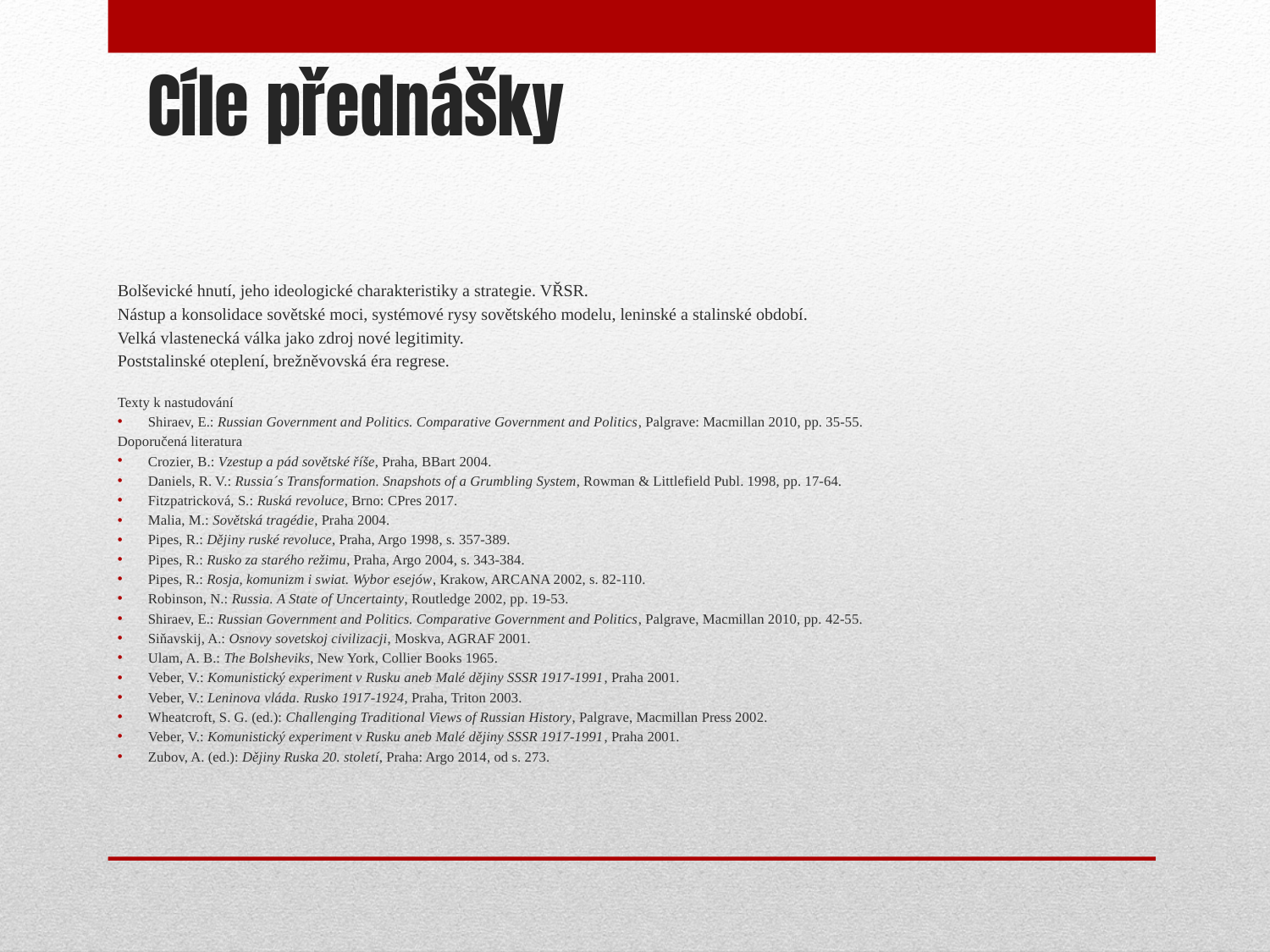

# Cíle přednášky

Bolševické hnutí, jeho ideologické charakteristiky a strategie. VŘSR.
Nástup a konsolidace sovětské moci, systémové rysy sovětského modelu, leninské a stalinské období.
Velká vlastenecká válka jako zdroj nové legitimity.
Poststalinské oteplení, brežněvovská éra regrese.

Texty k nastudování
Shiraev, E.: Russian Government and Politics. Comparative Government and Politics, Palgrave: Macmillan 2010, pp. 35-55.
Doporučená literatura
Crozier, B.: Vzestup a pád sovětské říše, Praha, BBart 2004.
Daniels, R. V.: Russia´s Transformation. Snapshots of a Grumbling System, Rowman & Littlefield Publ. 1998, pp. 17-64.
Fitzpatricková, S.: Ruská revoluce, Brno: CPres 2017.
Malia, M.: Sovětská tragédie, Praha 2004.
Pipes, R.: Dějiny ruské revoluce, Praha, Argo 1998, s. 357-389.
Pipes, R.: Rusko za starého režimu, Praha, Argo 2004, s. 343-384.
Pipes, R.: Rosja, komunizm i swiat. Wybor esejów, Krakow, ARCANA 2002, s. 82-110.
Robinson, N.: Russia. A State of Uncertainty, Routledge 2002, pp. 19-53.
Shiraev, E.: Russian Government and Politics. Comparative Government and Politics, Palgrave, Macmillan 2010, pp. 42-55.
Siňavskij, A.: Osnovy sovetskoj civilizacji, Moskva, AGRAF 2001.
Ulam, A. B.: The Bolsheviks, New York, Collier Books 1965.
Veber, V.: Komunistický experiment v Rusku aneb Malé dějiny SSSR 1917-1991, Praha 2001.
Veber, V.: Leninova vláda. Rusko 1917-1924, Praha, Triton 2003.
Wheatcroft, S. G. (ed.): Challenging Traditional Views of Russian History, Palgrave, Macmillan Press 2002.
Veber, V.: Komunistický experiment v Rusku aneb Malé dějiny SSSR 1917-1991, Praha 2001.
Zubov, A. (ed.): Dějiny Ruska 20. století, Praha: Argo 2014, od s. 273.